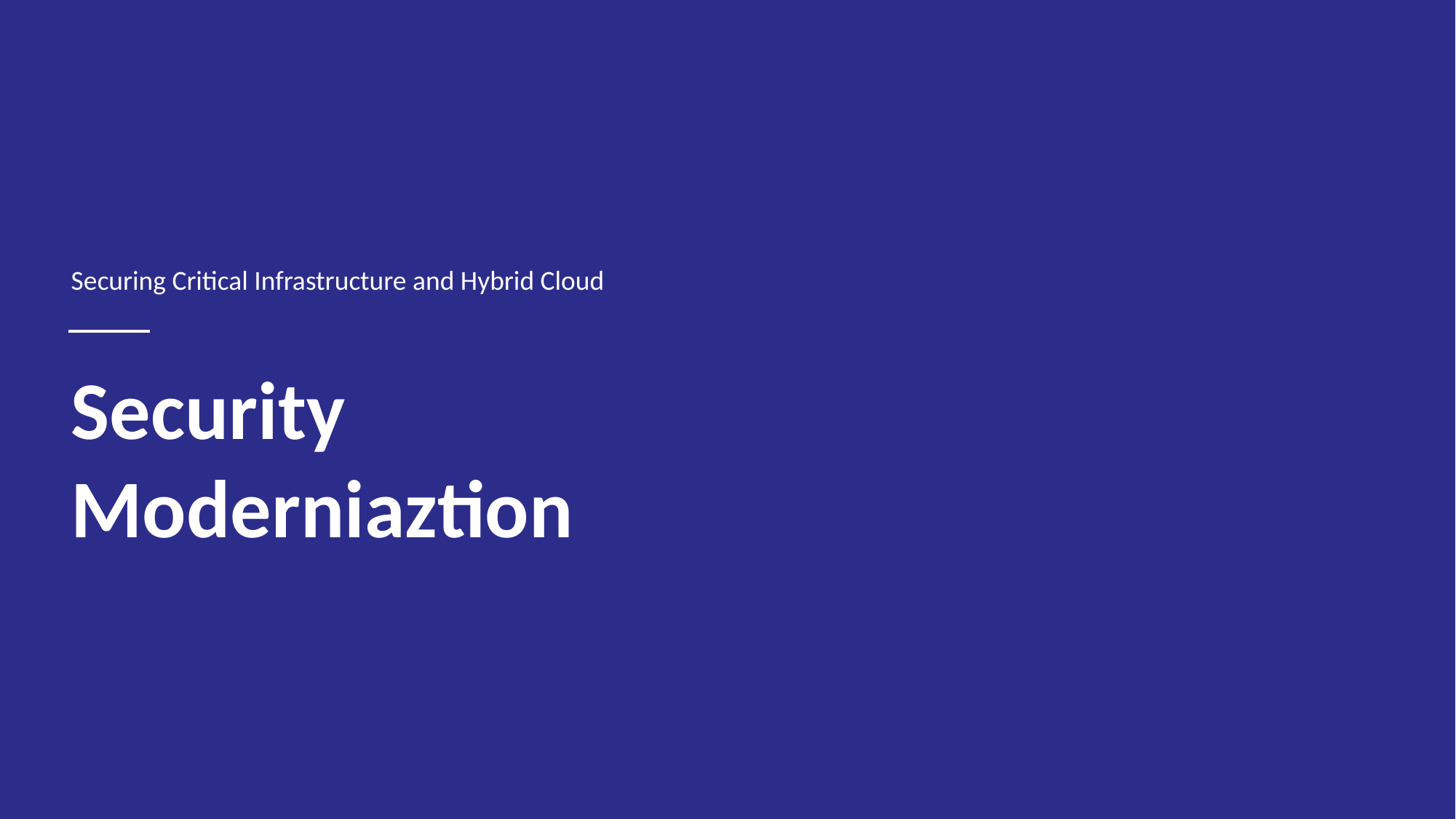

Securing Critical Infrastructure and Hybrid Cloud
Security Moderniaztion